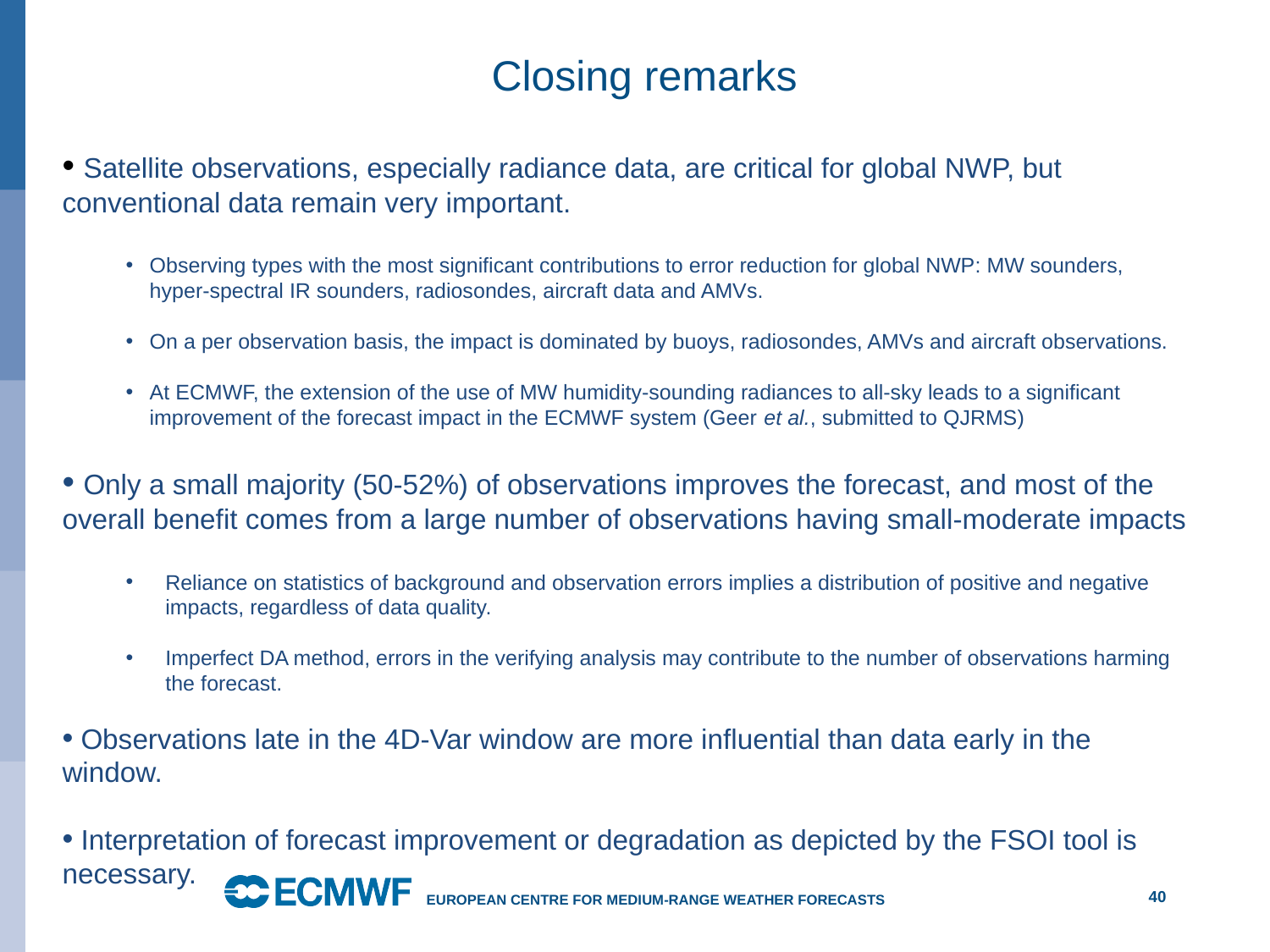

# Closing remarks
 Satellite observations, especially radiance data, are critical for global NWP, but conventional data remain very important.

Observing types with the most significant contributions to error reduction for global NWP: MW sounders, hyper-spectral IR sounders, radiosondes, aircraft data and AMVs.

On a per observation basis, the impact is dominated by buoys, radiosondes, AMVs and aircraft observations.

At ECMWF, the extension of the use of MW humidity-sounding radiances to all-sky leads to a significant improvement of the forecast impact in the ECMWF system (Geer et al., submitted to QJRMS)

 Only a small majority (50-52%) of observations improves the forecast, and most of the overall benefit comes from a large number of observations having small-moderate impacts

Reliance on statistics of background and observation errors implies a distribution of positive and negative impacts, regardless of data quality.

Imperfect DA method, errors in the verifying analysis may contribute to the number of observations harming the forecast.

 Observations late in the 4D-Var window are more influential than data early in the window.

 Interpretation of forecast improvement or degradation as depicted by the FSOI tool is necessary.

40